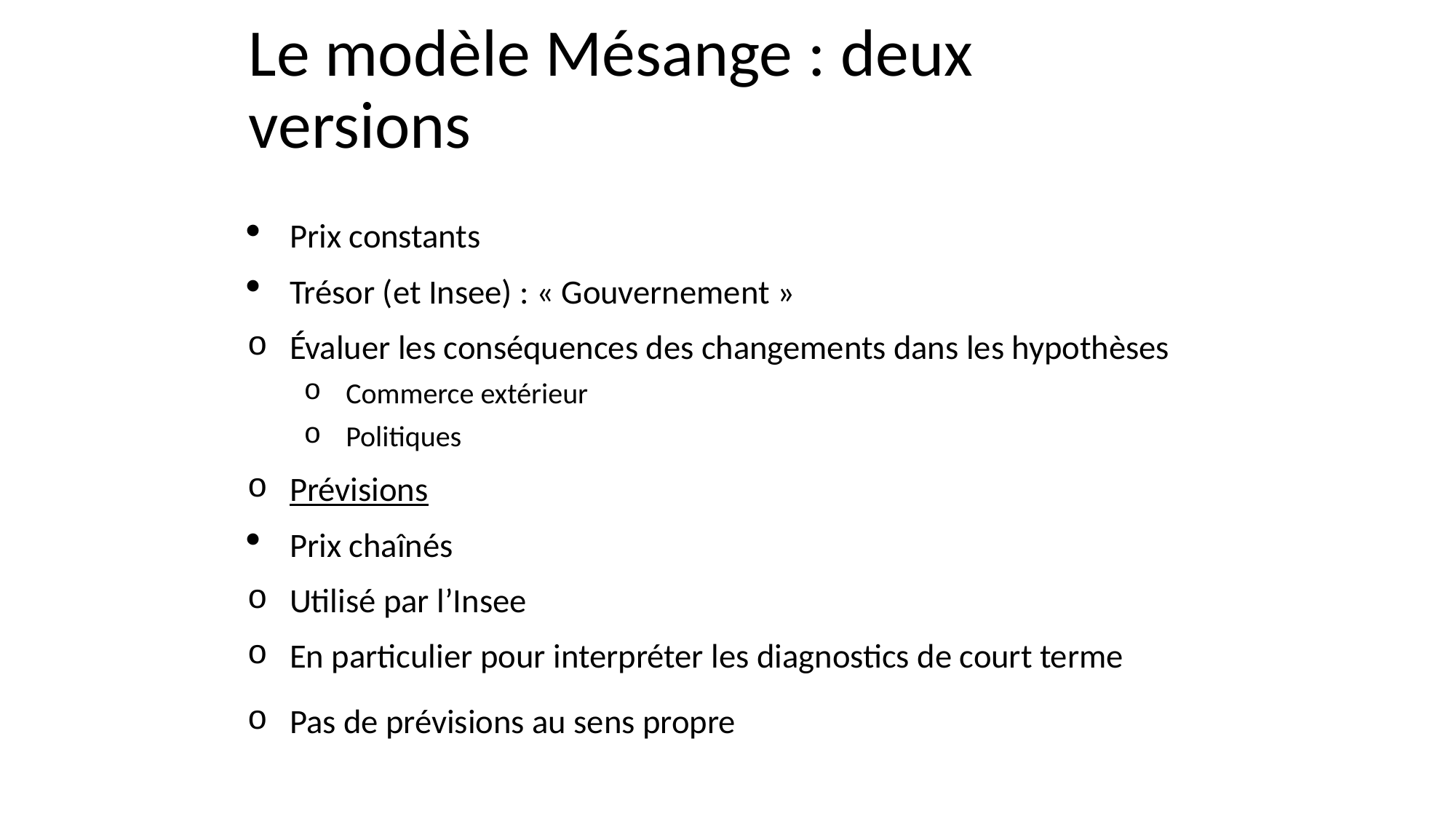

# Le modèle Mésange : deux versions
Prix constants
Trésor (et Insee) : « Gouvernement »
Évaluer les conséquences des changements dans les hypothèses
Commerce extérieur
Politiques
Prévisions
Prix chaînés
Utilisé par l’Insee
En particulier pour interpréter les diagnostics de court terme
Pas de prévisions au sens propre